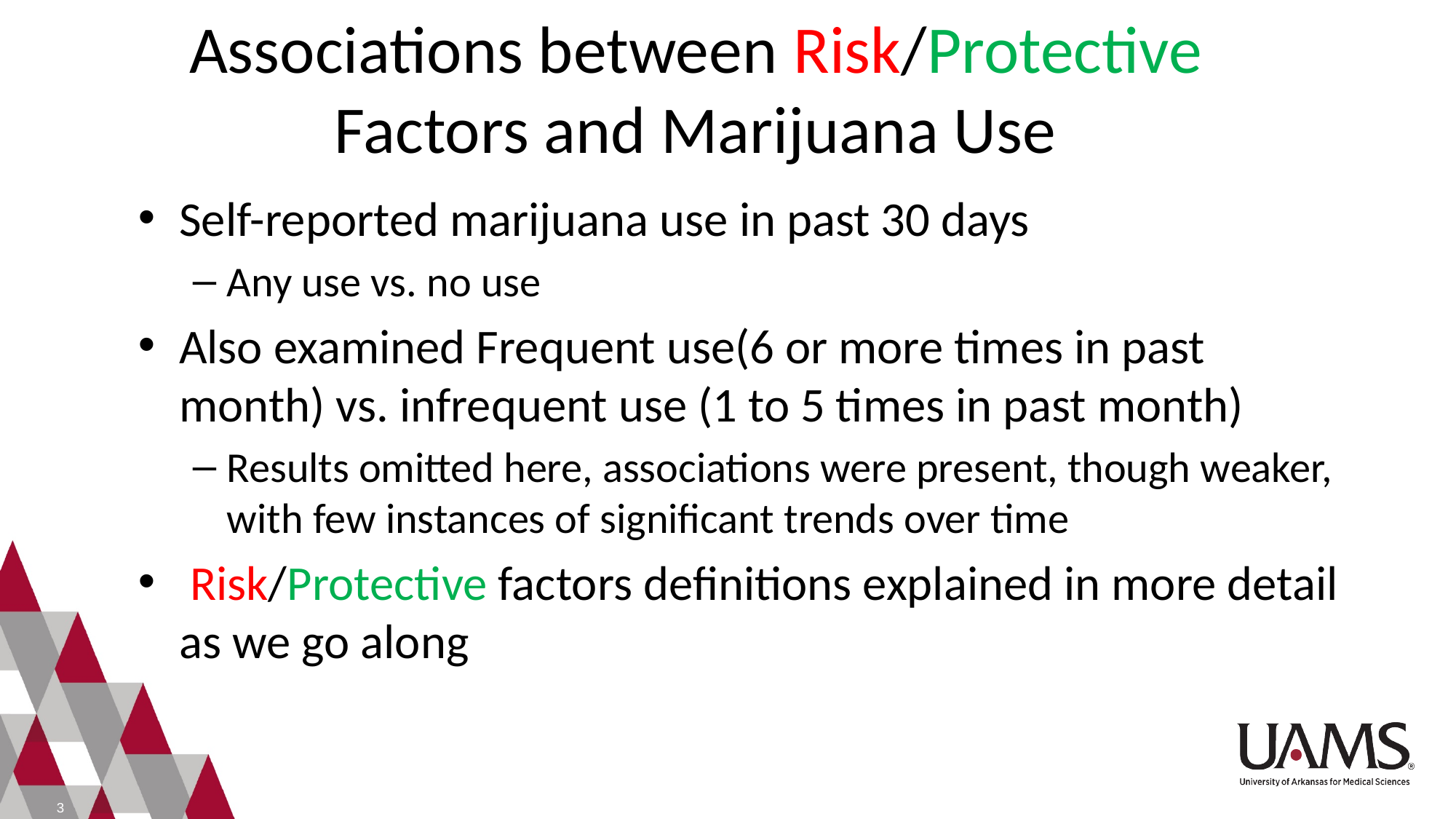

# Associations between Risk/Protective Factors and Marijuana Use
Self-reported marijuana use in past 30 days
Any use vs. no use
Also examined Frequent use(6 or more times in past month) vs. infrequent use (1 to 5 times in past month)
Results omitted here, associations were present, though weaker, with few instances of significant trends over time
 Risk/Protective factors definitions explained in more detail as we go along